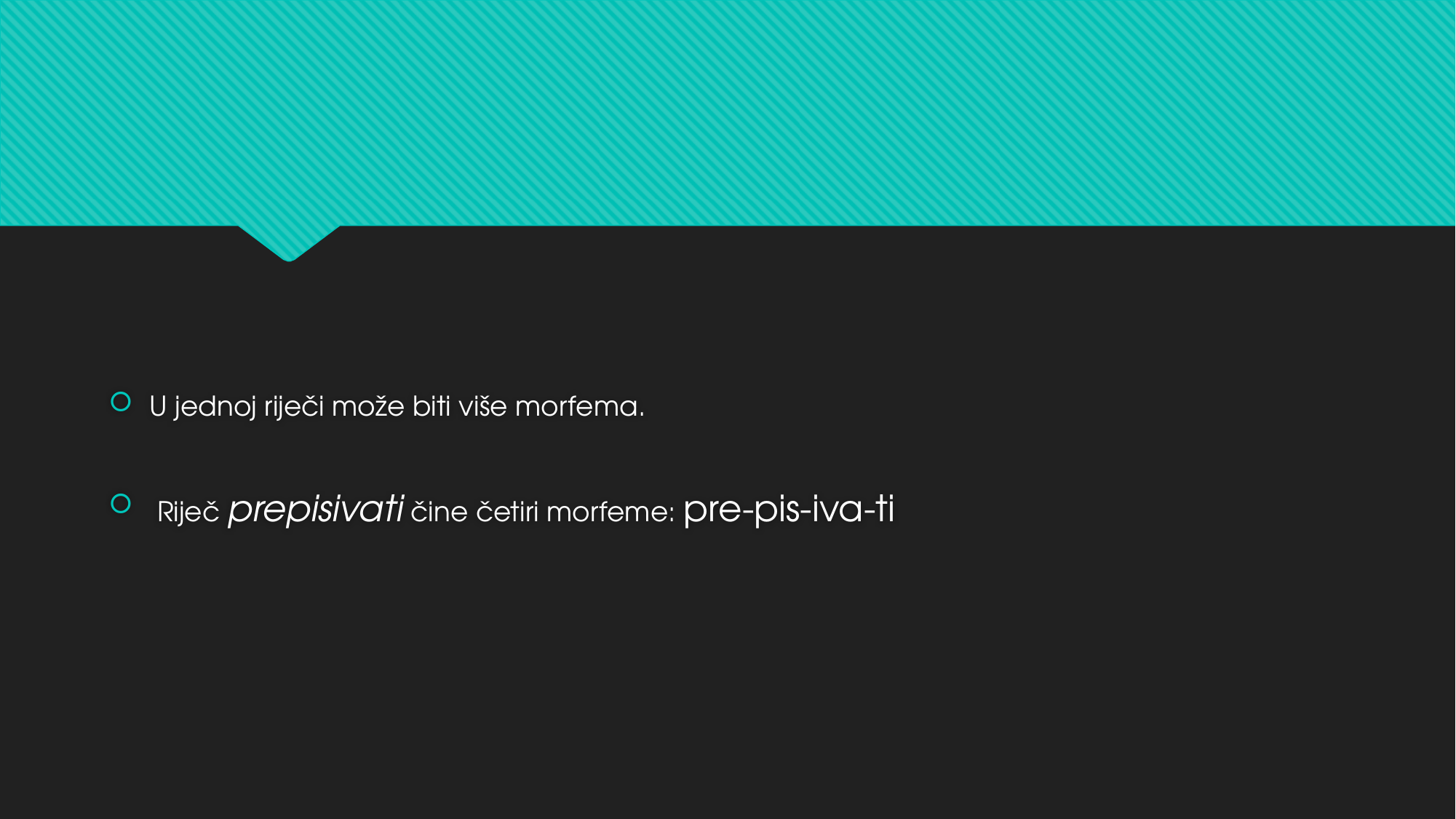

U jednoj riječi može biti više morfema.

 Riječ prepisivati čine četiri morfeme: pre-pis-iva-ti